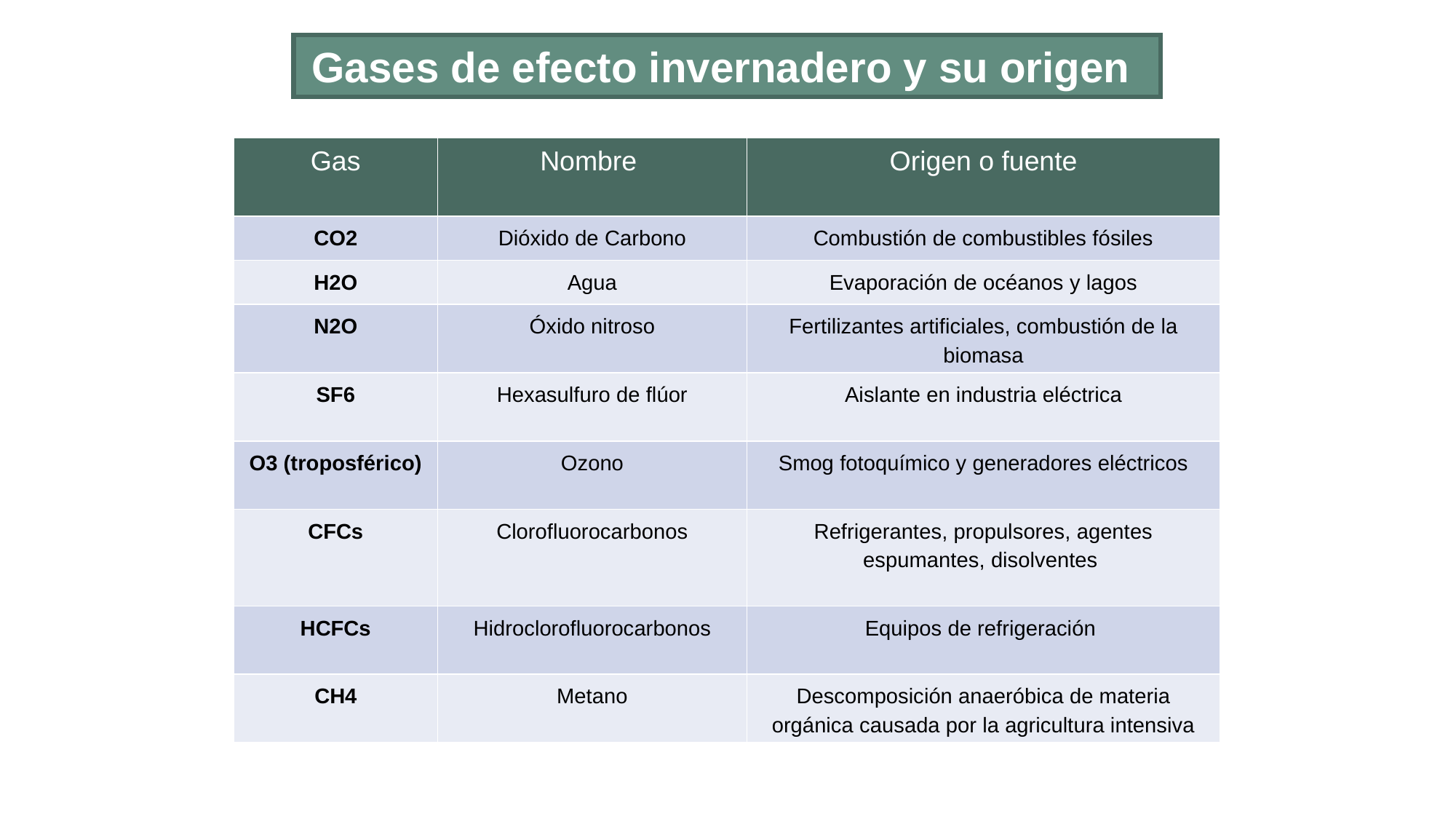

Gases de efecto invernadero y su origen
| Gas | Nombre | Origen o fuente |
| --- | --- | --- |
| CO2 | Dióxido de Carbono | Combustión de combustibles fósiles |
| H2O | Agua | Evaporación de océanos y lagos |
| N2O | Óxido nitroso | Fertilizantes artificiales, combustión de la biomasa |
| SF6 | Hexasulfuro de flúor | Aislante en industria eléctrica |
| O3 (troposférico) | Ozono | Smog fotoquímico y generadores eléctricos |
| CFCs | Clorofluorocarbonos | Refrigerantes, propulsores, agentes espumantes, disolventes |
| HCFCs | Hidroclorofluorocarbonos | Equipos de refrigeración |
| CH4 | Metano | Descomposición anaeróbica de materia orgánica causada por la agricultura intensiva |